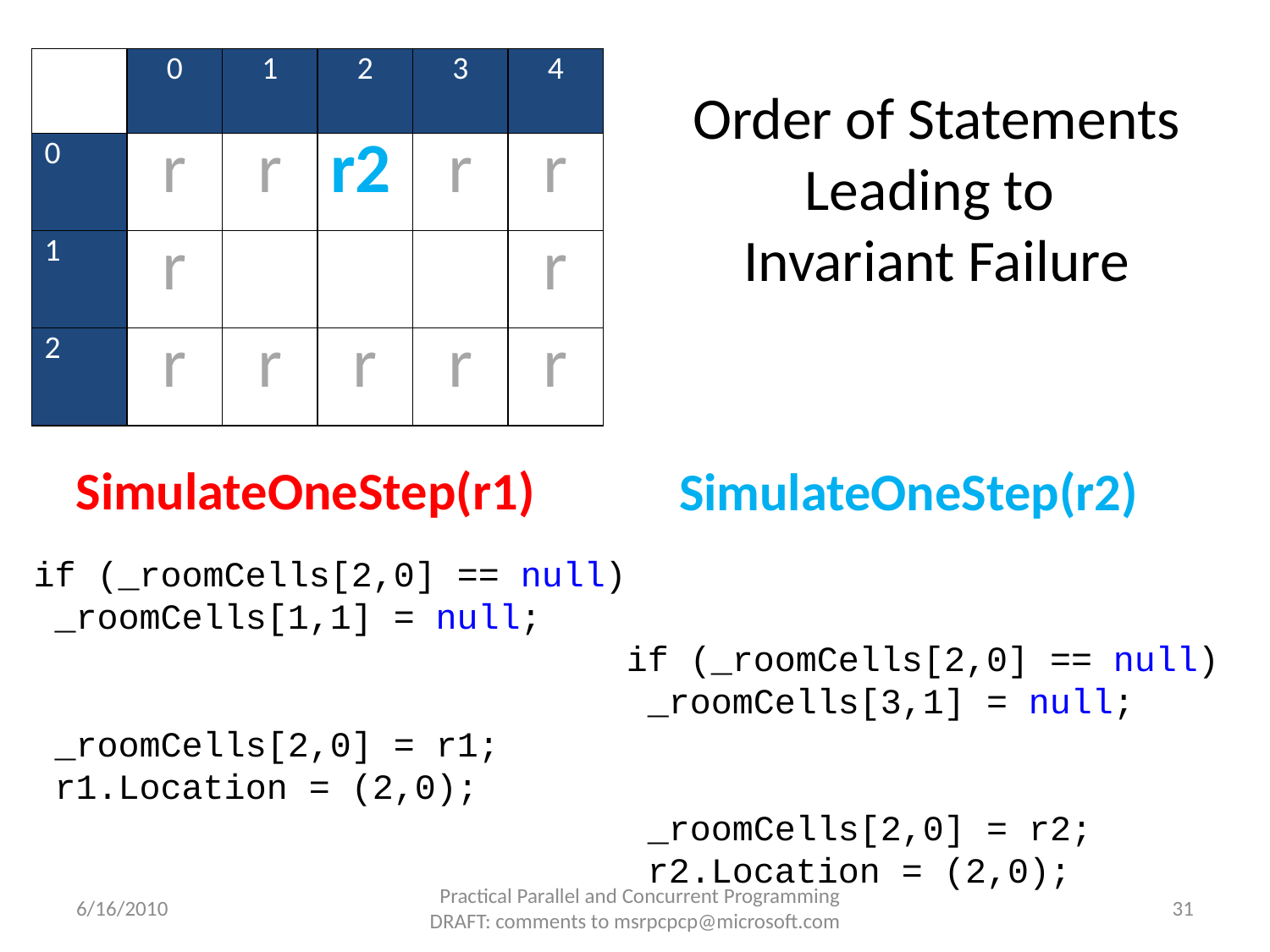

|  | 0 | 1 | 2 | 3 | 4 |
| --- | --- | --- | --- | --- | --- |
| 0 | r | r | r2 | r | r |
| 1 | r |  |  |  | r |
| 2 | r | r | r | r | r |
# Order of Statements Leading to Invariant Failure
SimulateOneStep(r1)
SimulateOneStep(r2)
if (_roomCells[2,0] == null)
 _roomCells[1,1] = null;

 _roomCells[2,0] = r1;
 r1.Location = (2,0);

if (_roomCells[2,0] == null)
 _roomCells[3,1] = null;

 _roomCells[2,0] = r2;
 r2.Location = (2,0);
6/16/2010
Practical Parallel and Concurrent Programming DRAFT: comments to msrpcpcp@microsoft.com
31